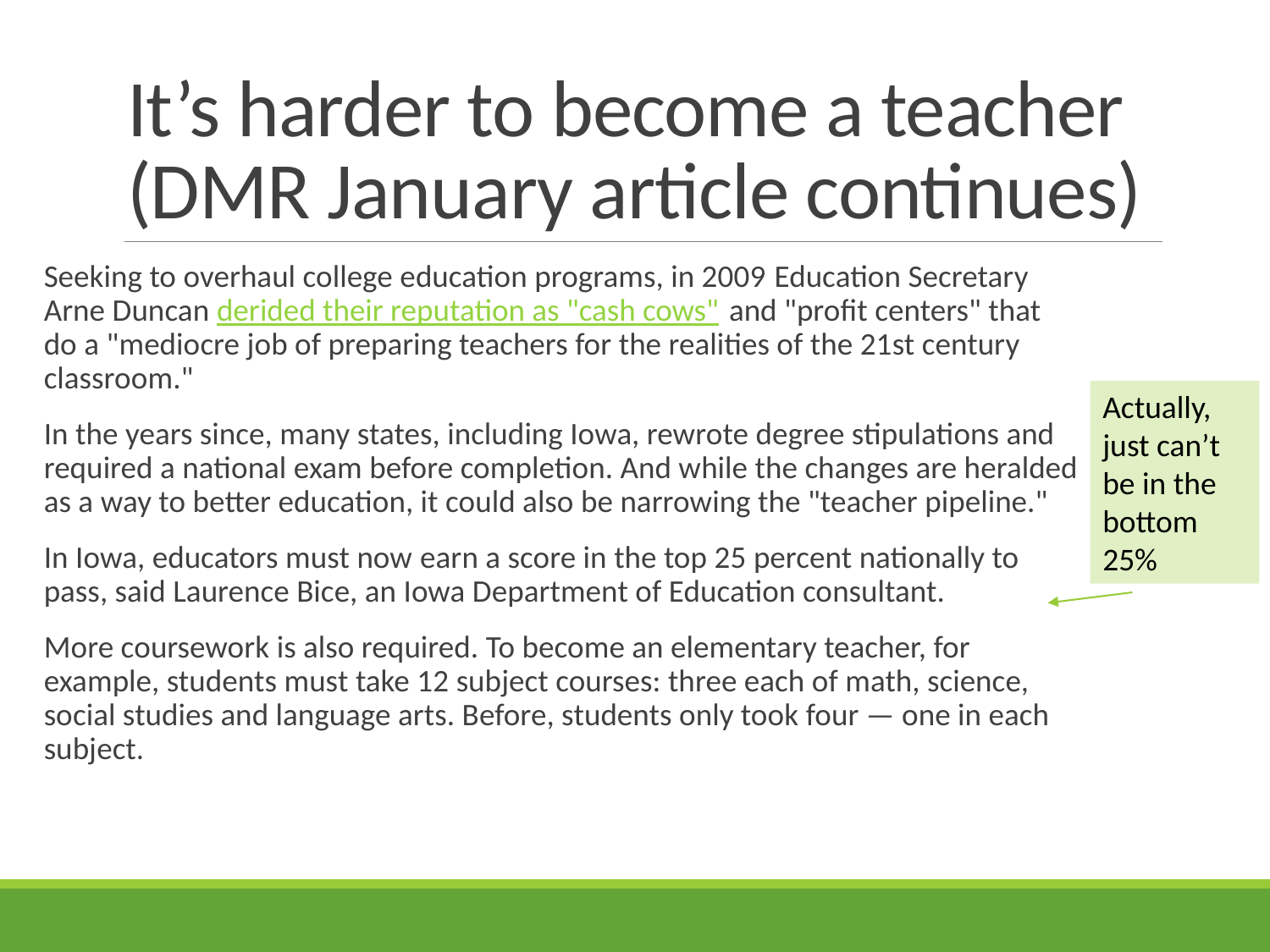

# It’s harder to become a teacher (DMR January article continues)
Seeking to overhaul college education programs, in 2009 Education Secretary Arne Duncan derided their reputation as "cash cows" and "profit centers" that do a "mediocre job of preparing teachers for the realities of the 21st century classroom."
In the years since, many states, including Iowa, rewrote degree stipulations and required a national exam before completion. And while the changes are heralded as a way to better education, it could also be narrowing the "teacher pipeline."
In Iowa, educators must now earn a score in the top 25 percent nationally to pass, said Laurence Bice, an Iowa Department of Education consultant.
More coursework is also required. To become an elementary teacher, for example, students must take 12 subject courses: three each of math, science, social studies and language arts. Before, students only took four — one in each subject.

Actually, just can’t be in the bottom 25%